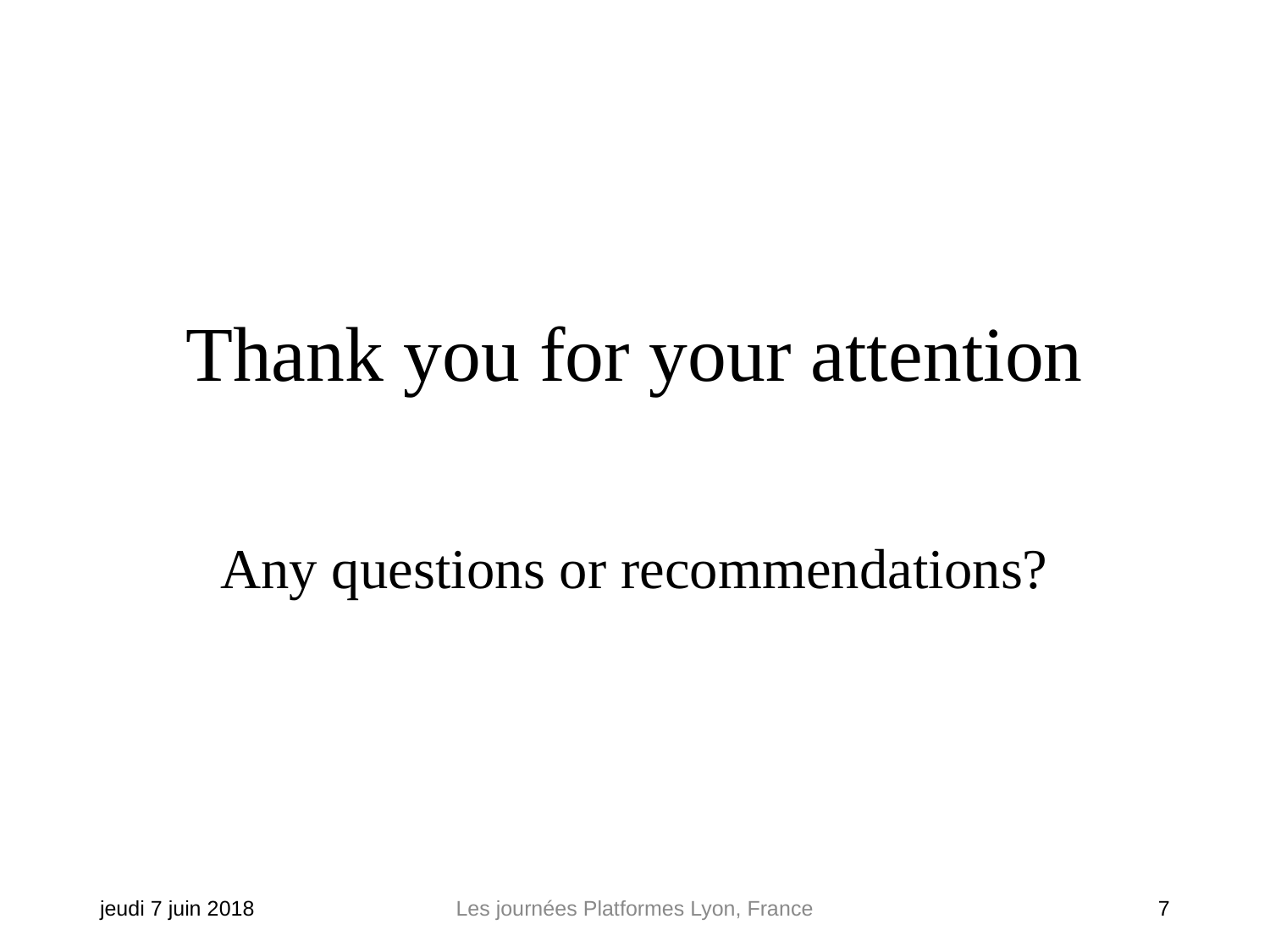

Thank you for your attention
Any questions or recommendations?
jeudi 7 juin 2018
Les journées Platformes Lyon, France
7